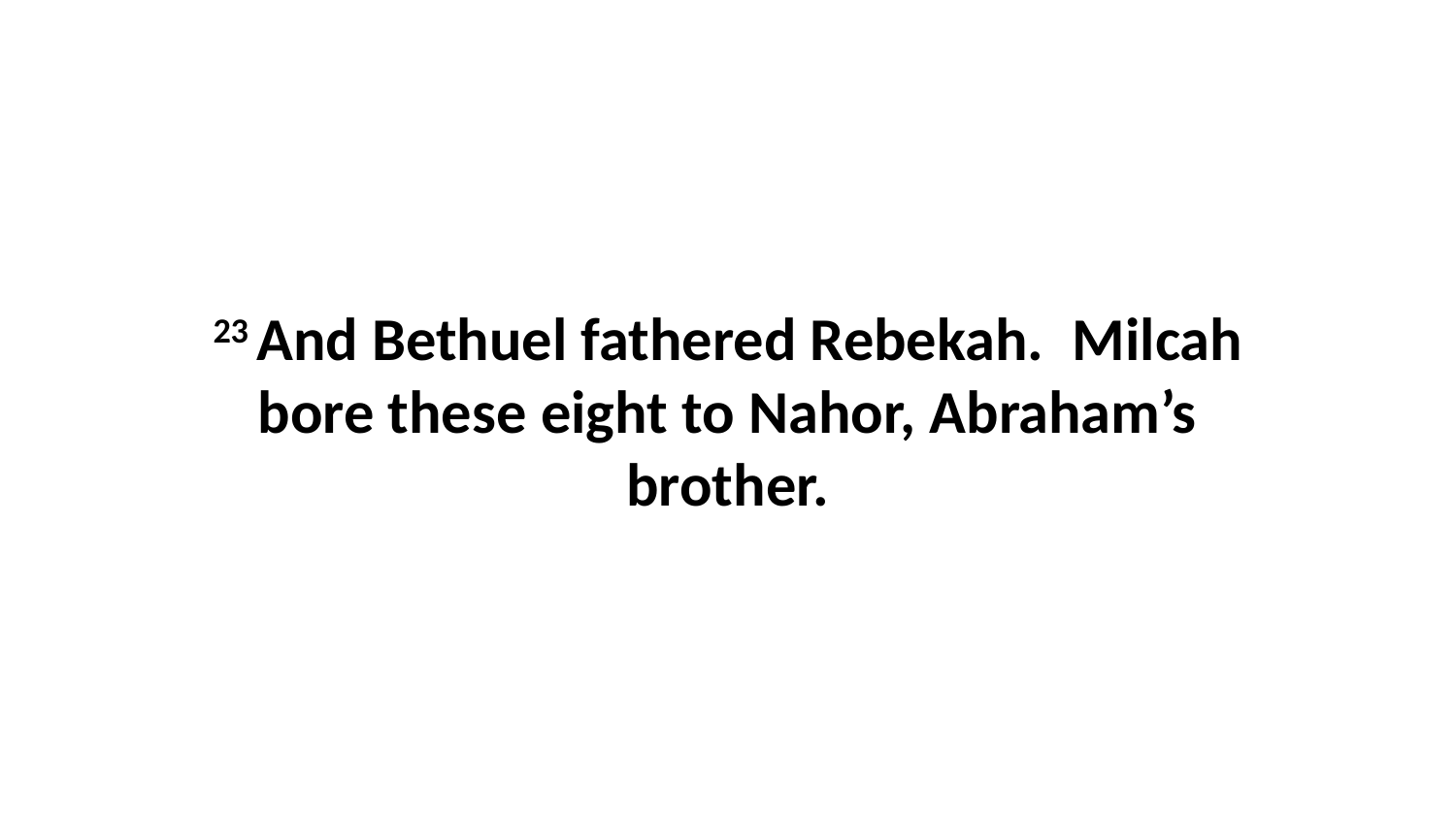

23 And Bethuel fathered Rebekah.  Milcah bore these eight to Nahor, Abraham’s brother.